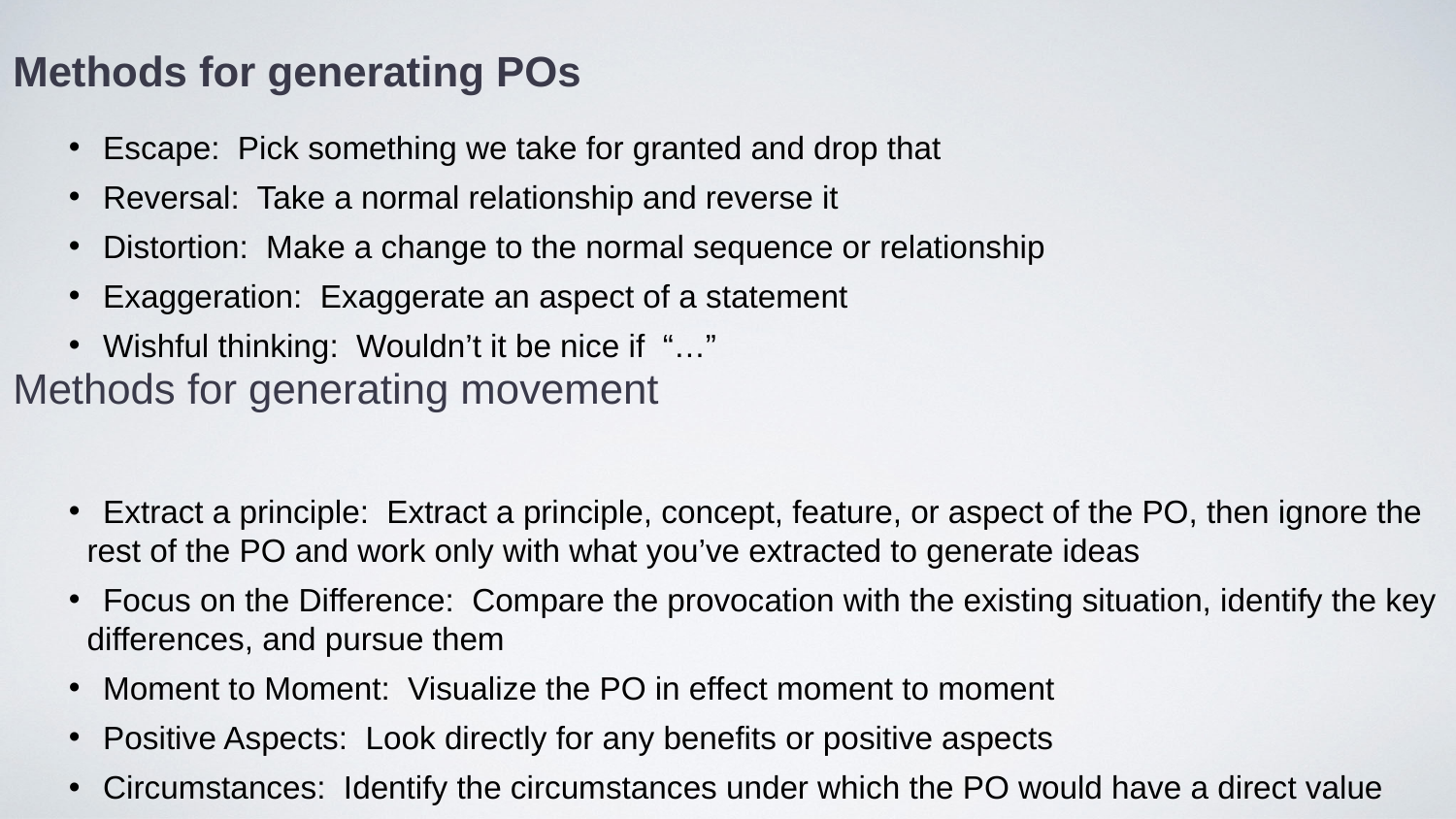

Methods for generating POs

Escape:  Pick something we take for granted and drop that
Reversal:  Take a normal relationship and reverse it
Distortion:  Make a change to the normal sequence or relationship
Exaggeration:  Exaggerate an aspect of a statement
Wishful thinking:  Wouldn’t it be nice if  “…”

Extract a principle:  Extract a principle, concept, feature, or aspect of the PO, then ignore the rest of the PO and work only with what you’ve extracted to generate ideas
Focus on the Difference:  Compare the provocation with the existing situation, identify the key differences, and pursue them
Moment to Moment:  Visualize the PO in effect moment to moment
Positive Aspects:  Look directly for any benefits or positive aspects
Circumstances:  Identify the circumstances under which the PO would have a direct value

Methods for generating movement